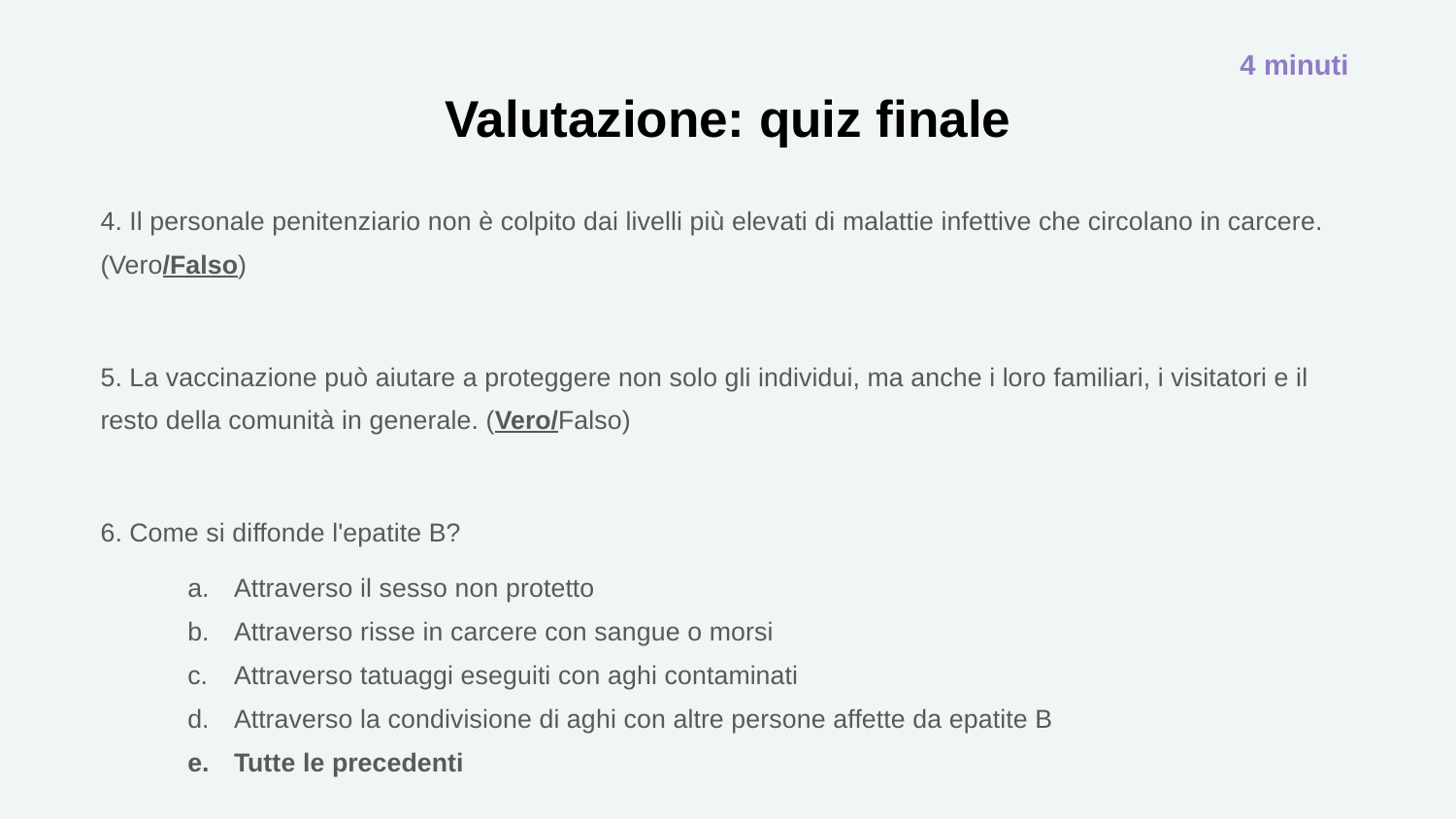

4 minuti
# Valutazione: quiz finale
4. Il personale penitenziario non è colpito dai livelli più elevati di malattie infettive che circolano in carcere. (Vero/Falso)

5. La vaccinazione può aiutare a proteggere non solo gli individui, ma anche i loro familiari, i visitatori e il resto della comunità in generale. (Vero/Falso)

6. Come si diffonde l'epatite B?
Attraverso il sesso non protetto
Attraverso risse in carcere con sangue o morsi
Attraverso tatuaggi eseguiti con aghi contaminati
Attraverso la condivisione di aghi con altre persone affette da epatite B
Tutte le precedenti